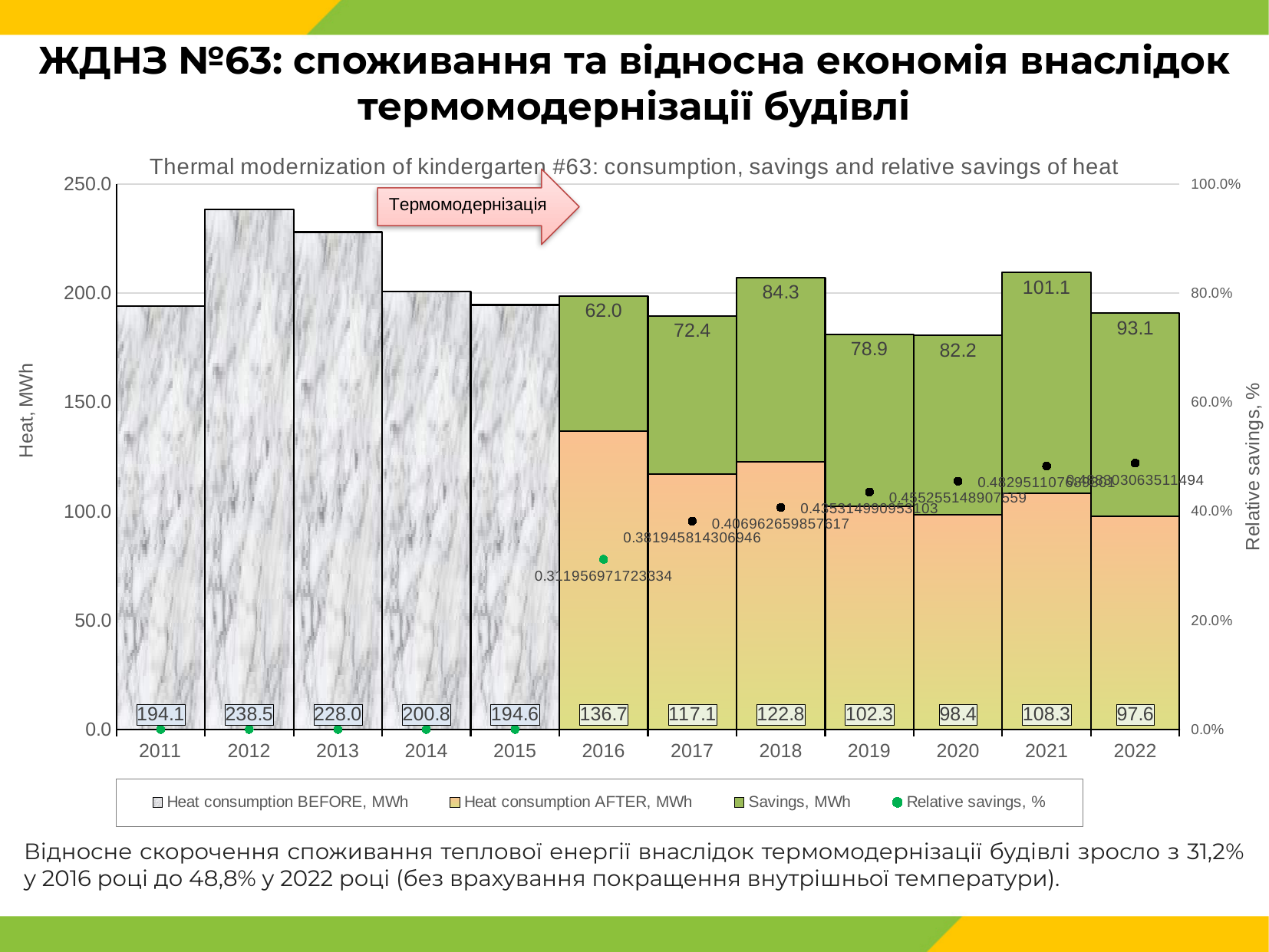

ЖДНЗ №63: споживання та відносна економія внаслідок термомодернізації будівлі

### Chart: Thermal modernization of kindergarten #63: consumption, savings and relative savings of heat

| Category | Heat consumption BEFORE, MWh | Heat consumption AFTER, MWh | Savings, MWh | Relative savings, % |
|---|---|---|---|---|
| 2011 | 194.13959000000003 | None | None | None |
| 2012 | 238.51967000000002 | None | None | None |
| 2013 | 228.00615000000002 | None | None | None |
| 2014 | 200.80358 | None | None | None |
| 2015 | 194.58153000000001 | None | None | None |
| 2016 | None | 136.7139141457462 | 61.985743473301454 | 0.31195697172333425 |
| 2017 | None | 117.12504964777824 | 72.38106868137798 | 0.38194581430694574 |
| 2018 | None | 122.831408 | 84.29114514397106 | 0.4069626598576168 |
| 2019 | None | 102.319577 | 78.87803823809526 | 0.435314990953103 |
| 2020 | None | 98.36537700000001 | 82.20609017905876 | 0.4552551489075588 |
| 2021 | None | 108.2754163 | 101.13498552121976 | 0.4829511076893013 |
| 2022 | None | 97.60741553163284 | 93.14497826118256 | 0.48830306351149355 |
Відносне скорочення споживання теплової енергії внаслідок термомодернізації будівлі зросло з 31,2% у 2016 році до 48,8% у 2022 році (без врахування покращення внутрішньої температури).